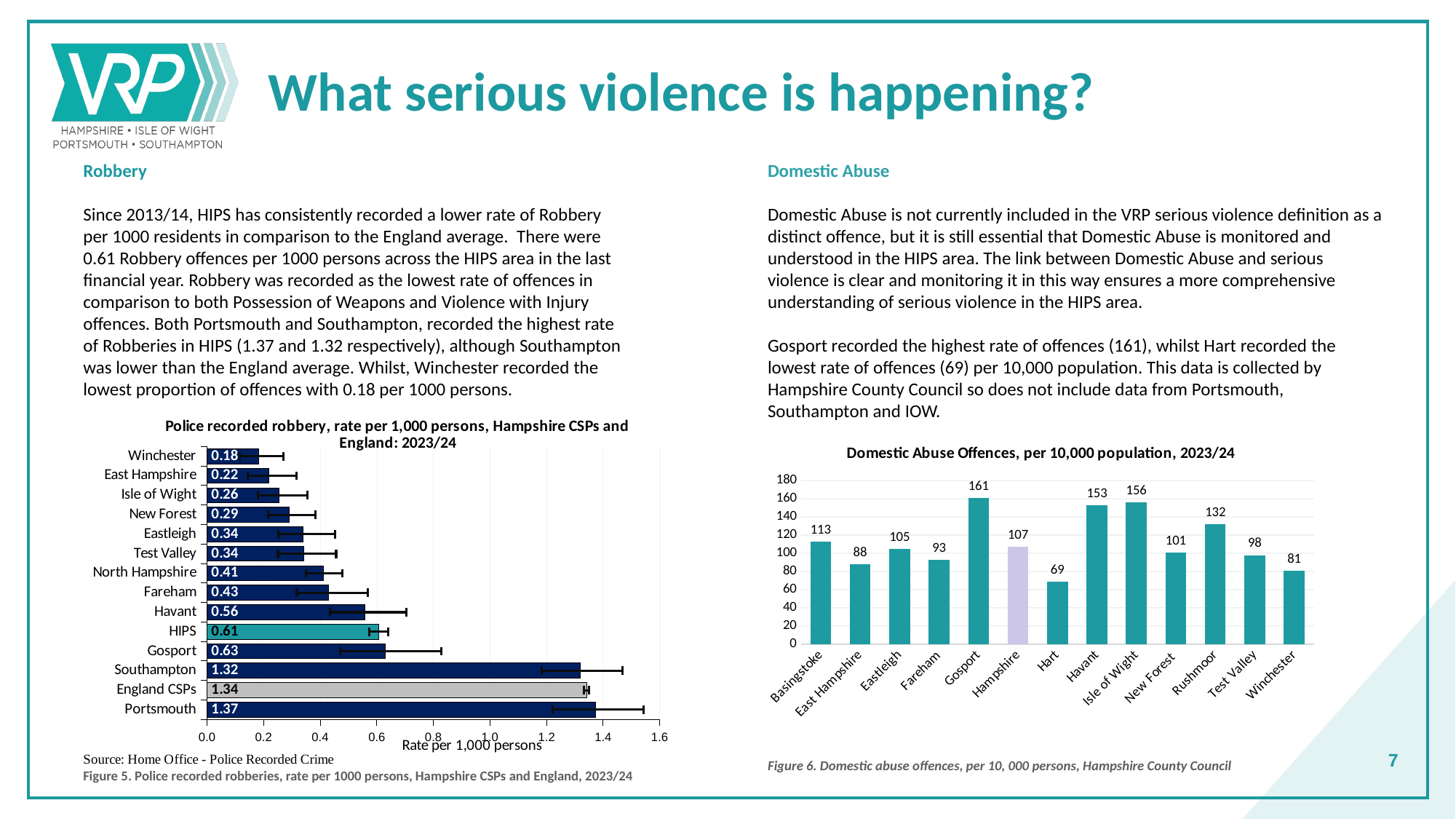

What serious violence is happening?
Robbery

Since 2013/14, HIPS has consistently recorded a lower rate of Robbery per 1000 residents in comparison to the England average.  There were 0.61 Robbery offences per 1000 persons across the HIPS area in the last financial year. Robbery was recorded as the lowest rate of offences in comparison to both Possession of Weapons and Violence with Injury offences. Both Portsmouth and Southampton, recorded the highest rate of Robberies in HIPS (1.37 and 1.32 respectively), although Southampton was lower than the England average. Whilst, Winchester recorded the lowest proportion of offences with 0.18 per 1000 persons.
Domestic Abuse

Domestic Abuse is not currently included in the VRP serious violence definition as a distinct offence, but it is still essential that Domestic Abuse is monitored and understood in the HIPS area. The link between Domestic Abuse and serious violence is clear and monitoring it in this way ensures a more comprehensive understanding of serious violence in the HIPS area.

Gosport recorded the highest rate of offences (161), whilst Hart recorded the lowest rate of offences (69) per 10,000 population. This data is collected by Hampshire County Council so does not include data from Portsmouth, Southampton and IOW.

### Chart: Police recorded robbery, rate per 1,000 persons, Hampshire CSPs and England: 2023/24

| Category |  |
|---|---|
| Portsmouth | 1.37424689843412 |
| England CSPs | 1.34143814726085 |
| Southampton | 1.31974542188903 |
| Gosport | 0.631182860957699 |
| HIPS | 0.605637289574197 |
| Havant | 0.556961219585939 |
| Fareham | 0.429240944330078 |
| North Hampshire | 0.410492388153494 |
| Test Valley | 0.342106633150133 |
| Eastleigh | 0.340546293011706 |
| New Forest | 0.290767283549413 |
| Isle of Wight | 0.255489475253006 |
| East Hampshire | 0.218000622858922 |
| Winchester | 0.181214134702507 |

### Chart: Domestic Abuse Offences, per 10,000 population, 2023/24

| Category |  |
|---|---|
| Basingstoke | 113.0 |
| East Hampshire | 88.0 |
| Eastleigh | 105.0 |
| Fareham | 93.0 |
| Gosport | 161.0 |
| Hampshire | 107.0 |
| Hart | 69.0 |
| Havant | 153.0 |
| Isle of Wight | 156.0 |
| New Forest  | 101.0 |
| Rushmoor | 132.0 |
| Test Valley | 98.0 |
| Winchester | 81.0 |
7
Figure 6. Domestic abuse offences, per 10, 000 persons, Hampshire County Council
Figure 5. Police recorded robberies, rate per 1000 persons, Hampshire CSPs and England, 2023/24